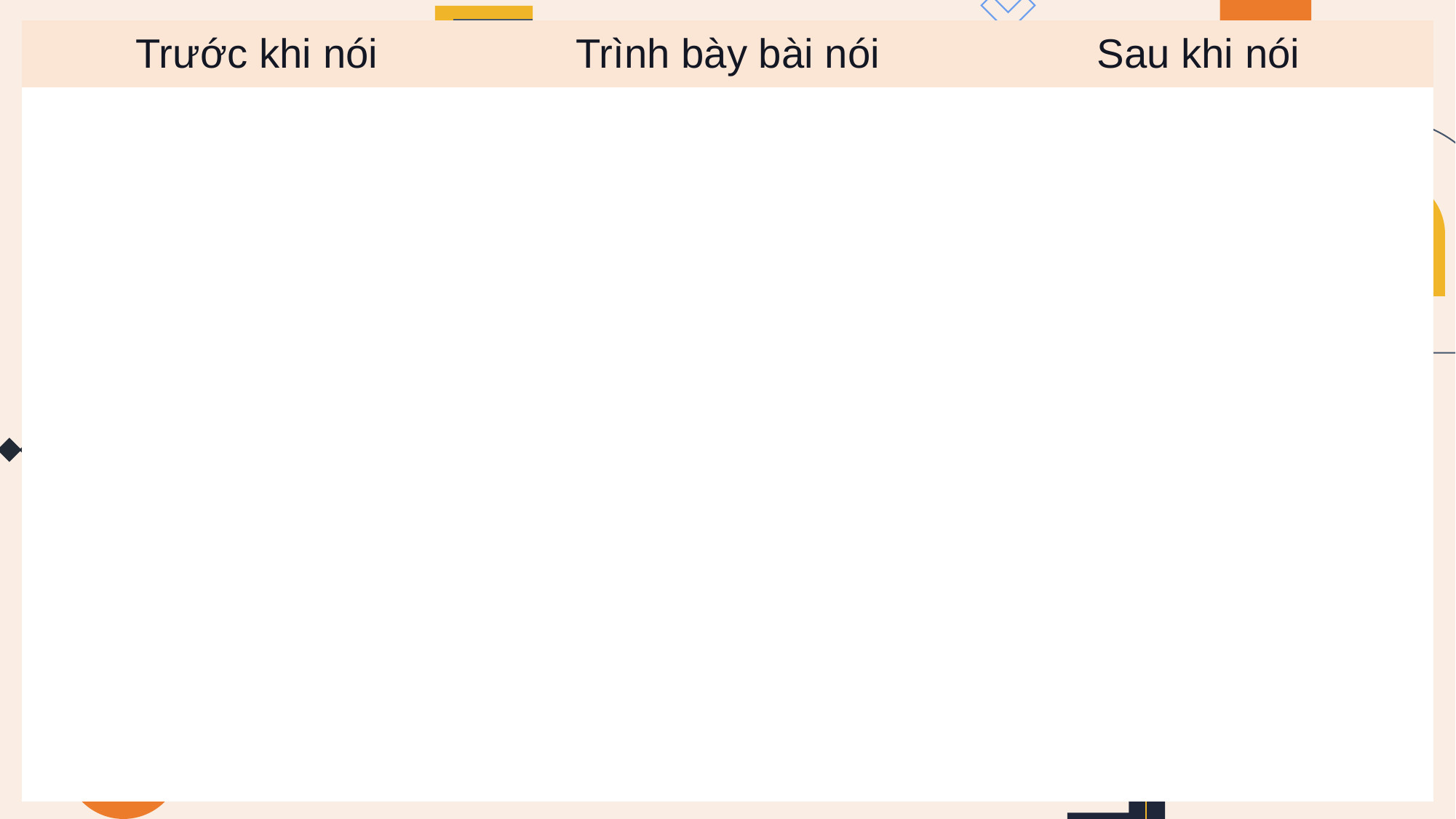

| Trước khi nói | Trình bày bài nói | Sau khi nói |
| --- | --- | --- |
|  |  |  |